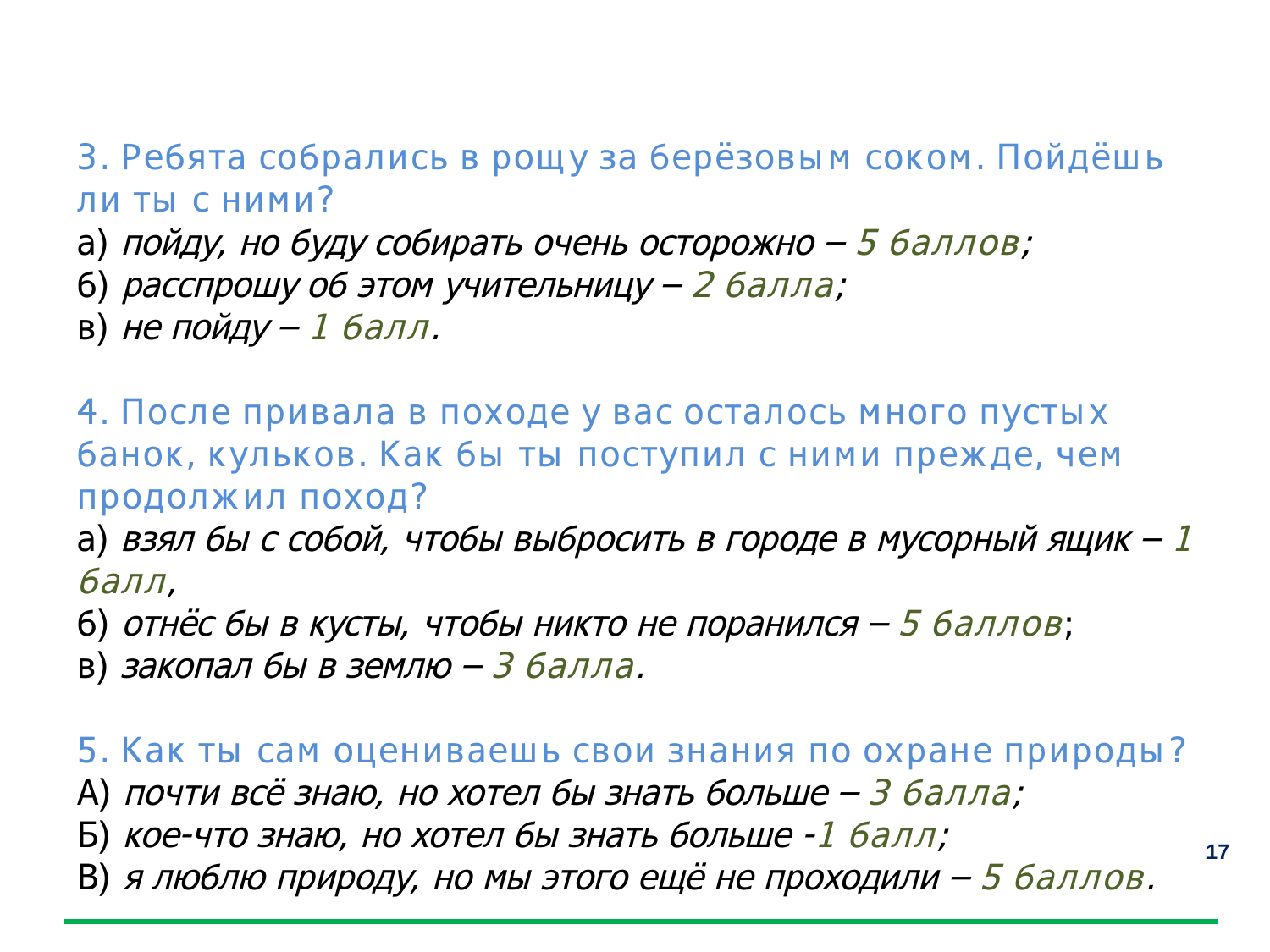

Проверьте себя.

3. Ребята собрались в рощу за берёзовым соком. Пойдёшь ли ты с ними?
а) пойду, но буду собирать очень осторожно – 5 баллов;
б) расспрошу об этом учительницу – 2 балла;
в) не пойду – 1 балл.

4. После привала в походе у вас осталось много пустых банок, кульков. Как бы ты поступил с ними прежде, чем продолжил поход?
а) взял бы с собой, чтобы выбросить в городе в мусорный ящик – 1 балл,
б) отнёс бы в кусты, чтобы никто не поранился – 5 баллов;
в) закопал бы в землю – 3 балла.

5. Как ты сам оцениваешь свои знания по охране природы?
А) почти всё знаю, но хотел бы знать больше – 3 балла;
Б) кое-что знаю, но хотел бы знать больше -1 балл;
В) я люблю природу, но мы этого ещё не проходили – 5 баллов.
17